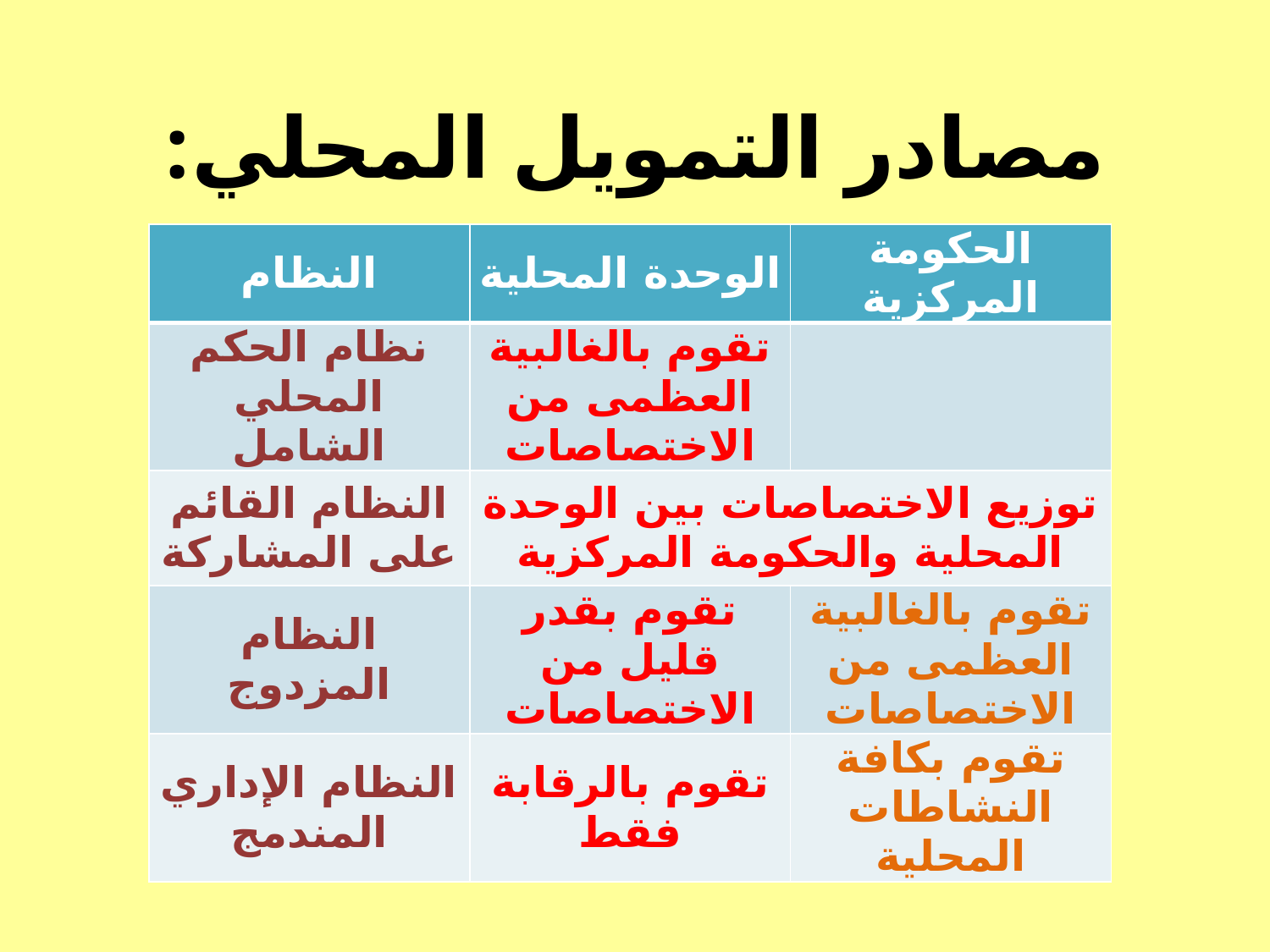

# مصادر التمويل المحلي:

| النظام | الوحدة المحلية | الحكومة المركزية |
| --- | --- | --- |
| نظام الحكم المحلي الشامل | تقوم بالغالبية العظمى من الاختصاصات |  |
| النظام القائم على المشاركة | توزيع الاختصاصات بين الوحدة المحلية والحكومة المركزية |  |
| النظام المزدوج | تقوم بقدر قليل من الاختصاصات | تقوم بالغالبية العظمى من الاختصاصات |
| النظام الإداري المندمج | تقوم بالرقابة فقط | تقوم بكافة النشاطات المحلية |